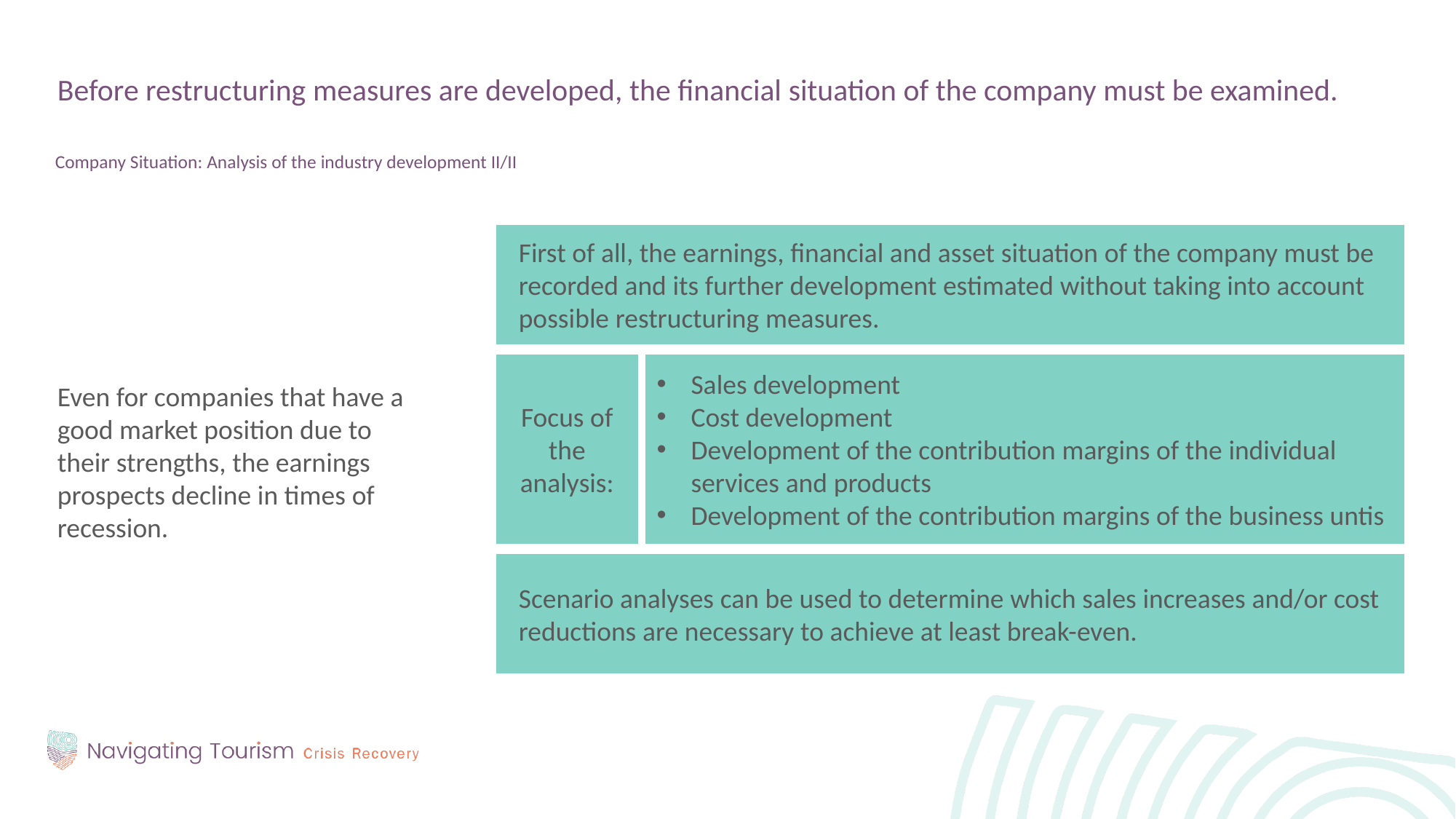

Before restructuring measures are developed, the financial situation of the company must be examined.
Company Situation: Analysis of the industry development II/II

Even for companies that have a good market position due to their strengths, the earnings prospects decline in times of recession.

First of all, the earnings, financial and asset situation of the company must be recorded and its further development estimated without taking into account possible restructuring measures.
Focus of the analysis:
Sales development
Cost development
Development of the contribution margins of the individual services and products
Development of the contribution margins of the business untis
Scenario analyses can be used to determine which sales increases and/or cost reductions are necessary to achieve at least break-even.